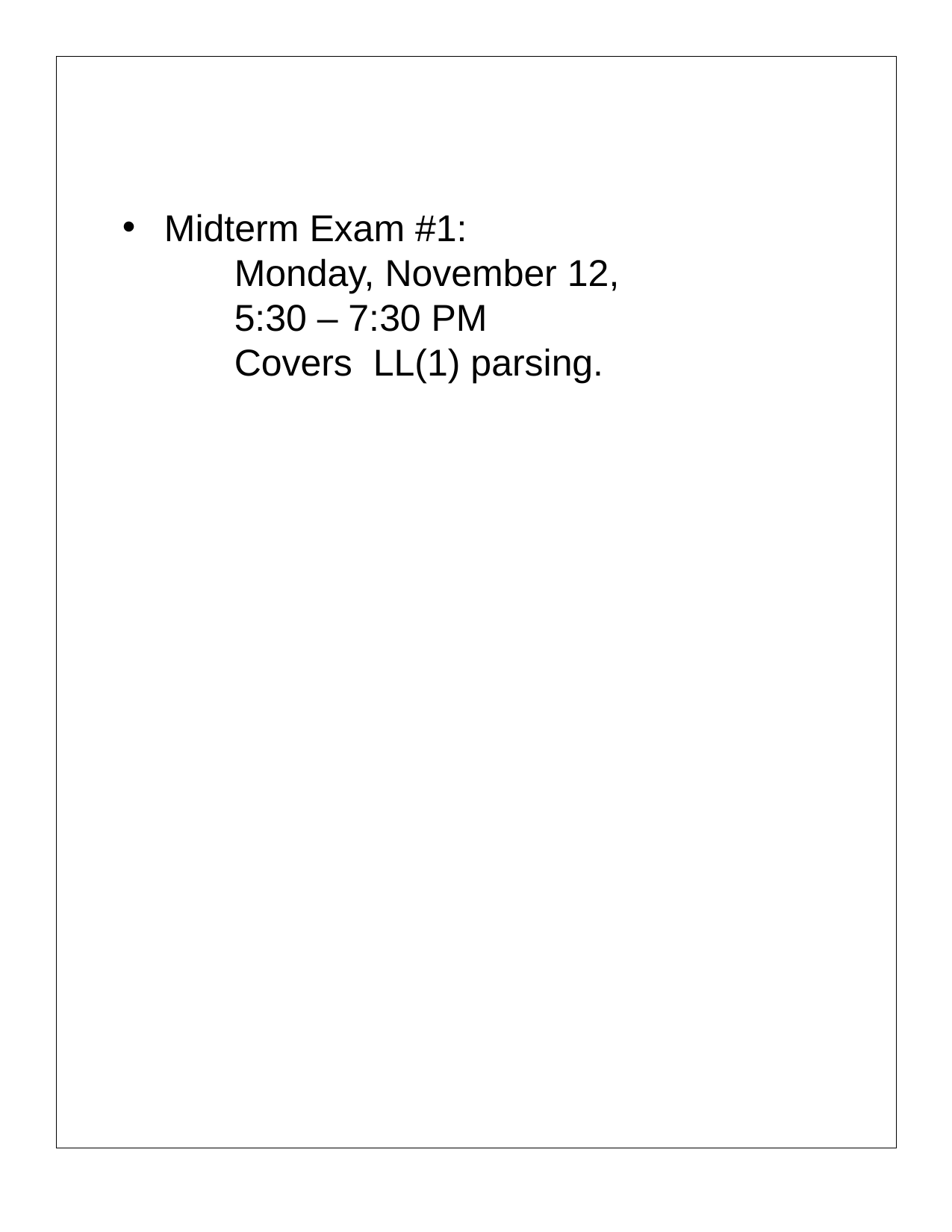

#
Midterm Exam #1:
	Monday, November 12,
	5:30 – 7:30 PM
	Covers  LL(1) parsing.